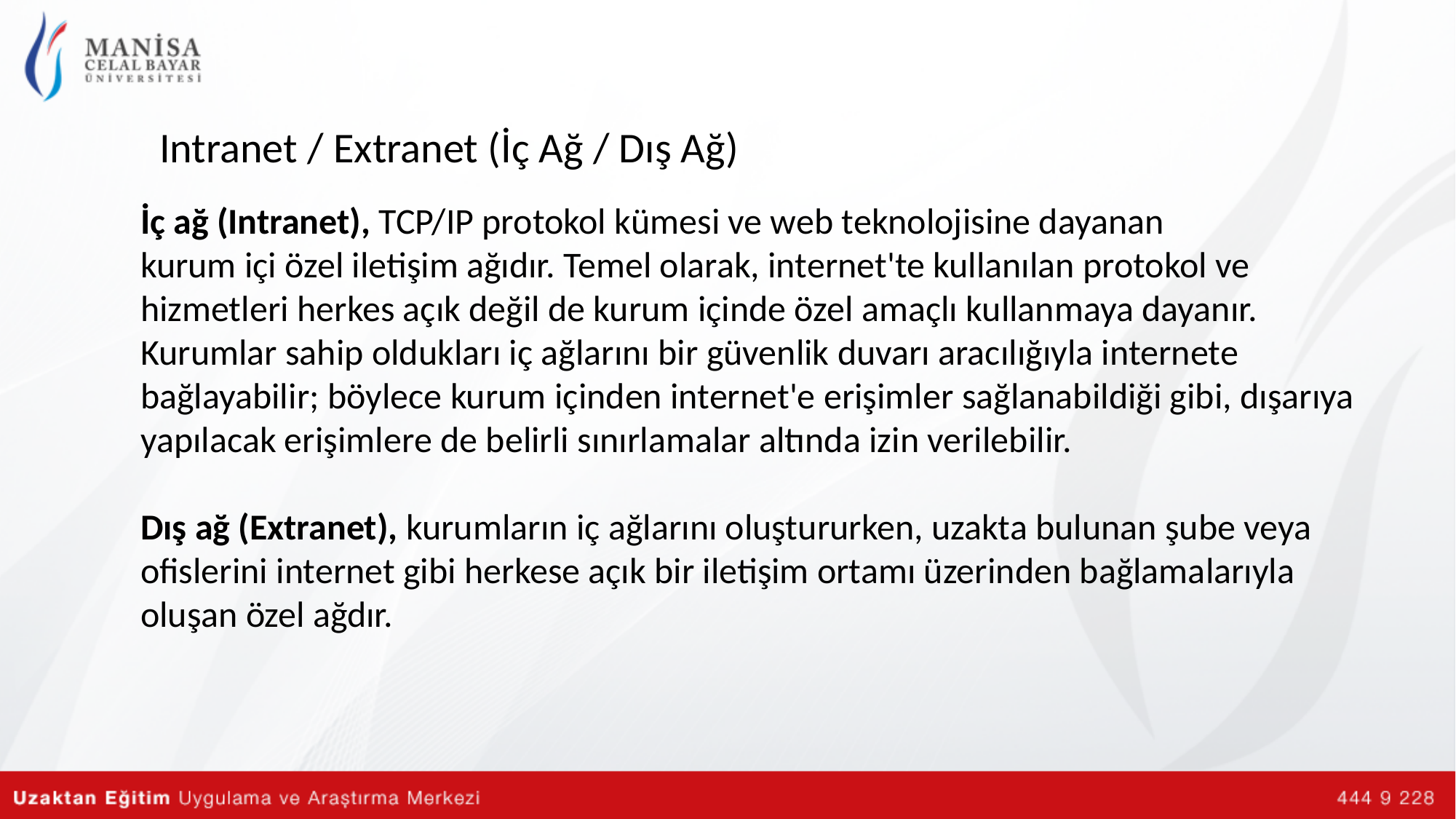

# Intranet / Extranet (İç Ağ / Dış Ağ)
İç ağ (Intranet), TCP/IP protokol kümesi ve web teknolojisine dayanan
kurum içi özel iletişim ağıdır. Temel olarak, internet'te kullanılan protokol ve hizmetleri herkes açık değil de kurum içinde özel amaçlı kullanmaya dayanır. Kurumlar sahip oldukları iç ağlarını bir güvenlik duvarı aracılığıyla internete bağlayabilir; böylece kurum içinden internet'e erişimler sağlanabildiği gibi, dışarıya yapılacak erişimlere de belirli sınırlamalar altında izin verilebilir.

Dış ağ (Extranet), kurumların iç ağlarını oluştururken, uzakta bulunan şube veya ofislerini internet gibi herkese açık bir iletişim ortamı üzerinden bağlamalarıyla
oluşan özel ağdır.